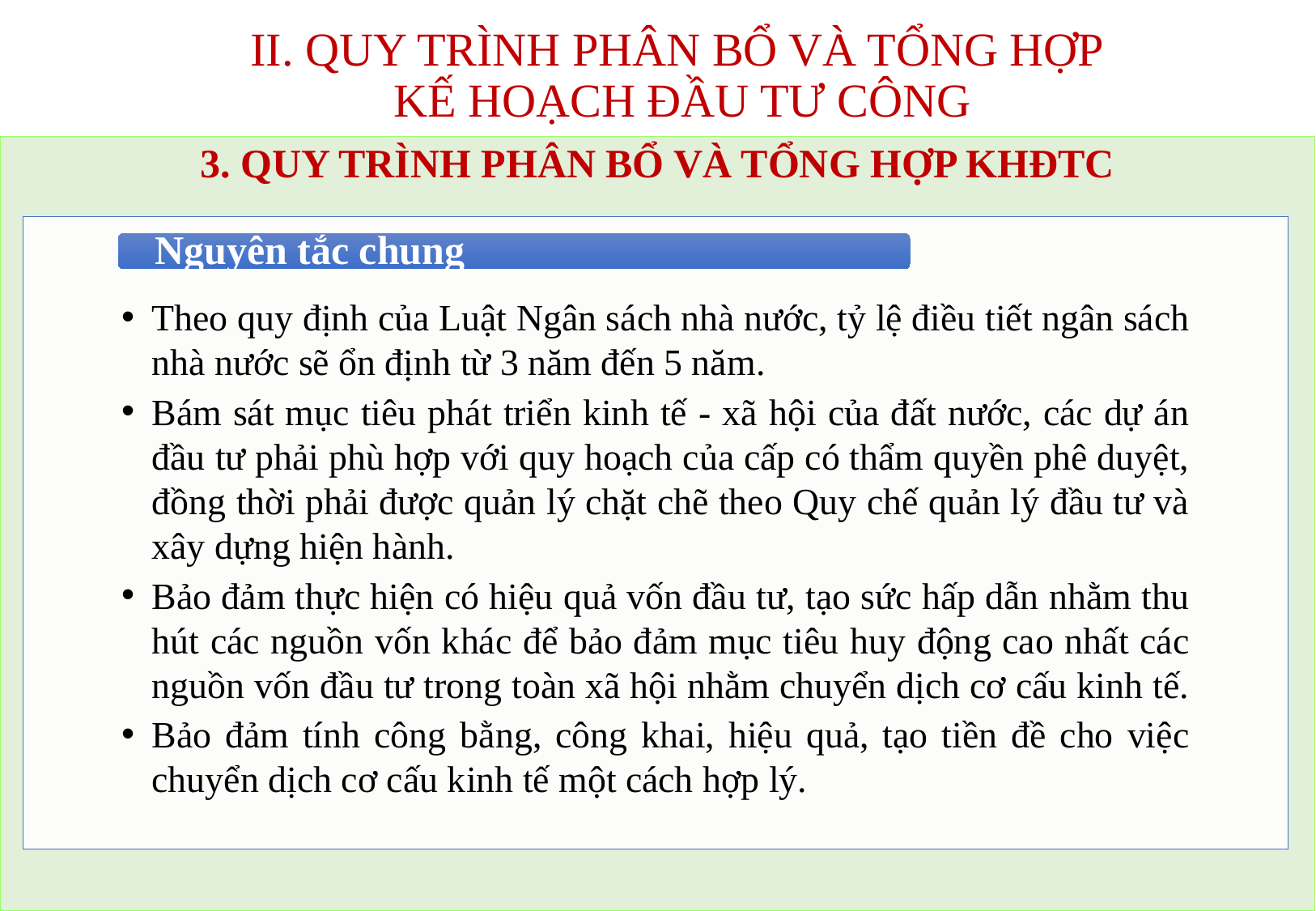

# II. QUY TRÌNH PHÂN BỔ VÀ TỔNG HỢP KẾ HOẠCH ĐẦU TƯ CÔNG
3. QUY TRÌNH PHÂN BỔ VÀ TỔNG HỢP KHĐTC

Theo quy định của Luật Ngân sách nhà nước, tỷ lệ điều tiết ngân sách nhà nước sẽ ổn định từ 3 năm đến 5 năm.
Bám sát mục tiêu phát triển kinh tế - xã hội của đất nước, các dự án đầu tư phải phù hợp với quy hoạch của cấp có thẩm quyền phê duyệt, đồng thời phải được quản lý chặt chẽ theo Quy chế quản lý đầu tư và xây dựng hiện hành.
Bảo đảm thực hiện có hiệu quả vốn đầu tư, tạo sức hấp dẫn nhằm thu hút các nguồn vốn khác để bảo đảm mục tiêu huy động cao nhất các nguồn vốn đầu tư trong toàn xã hội nhằm chuyển dịch cơ cấu kinh tế.
Bảo đảm tính công bằng, công khai, hiệu quả, tạo tiền đề cho việc chuyển dịch cơ cấu kinh tế một cách hợp lý.
Nguyên tắc chung